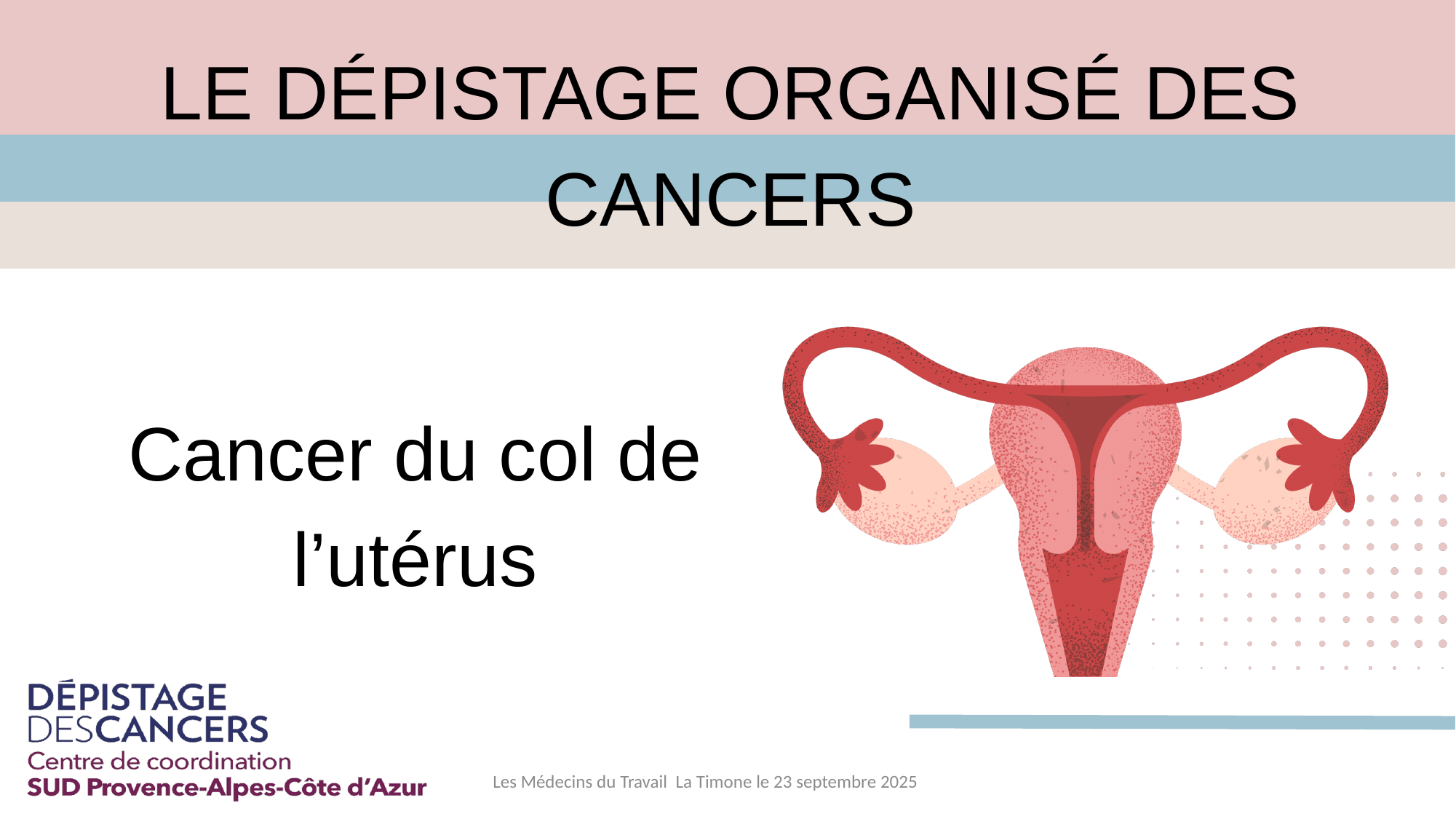

LE DÉPISTAGE ORGANISÉ DES CANCERS

Cancer du col de l’utérus

Les Médecins du Travail  La Timone le 23 septembre 2025